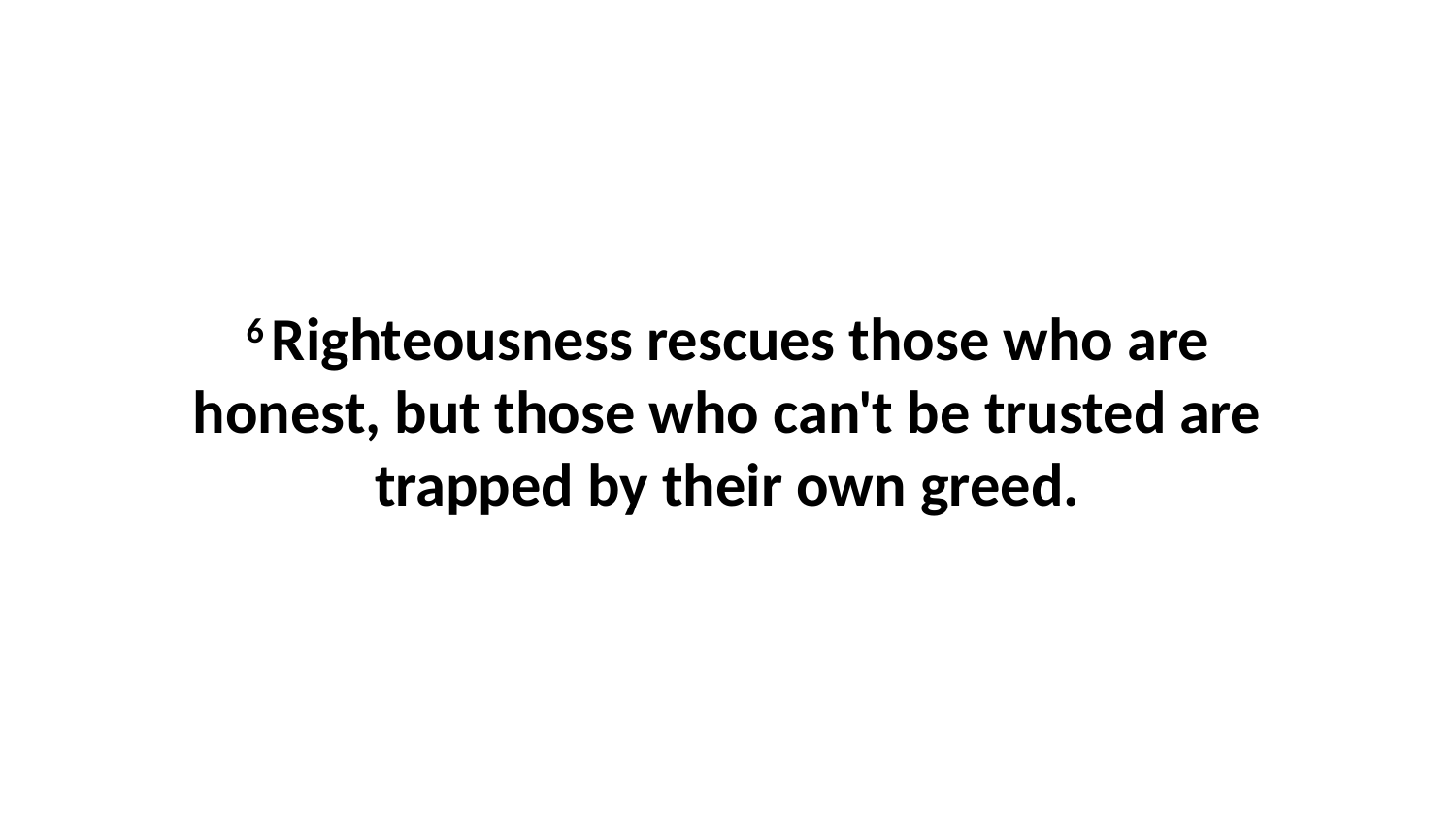

6 Righteousness rescues those who are honest, but those who can't be trusted are trapped by their own greed.